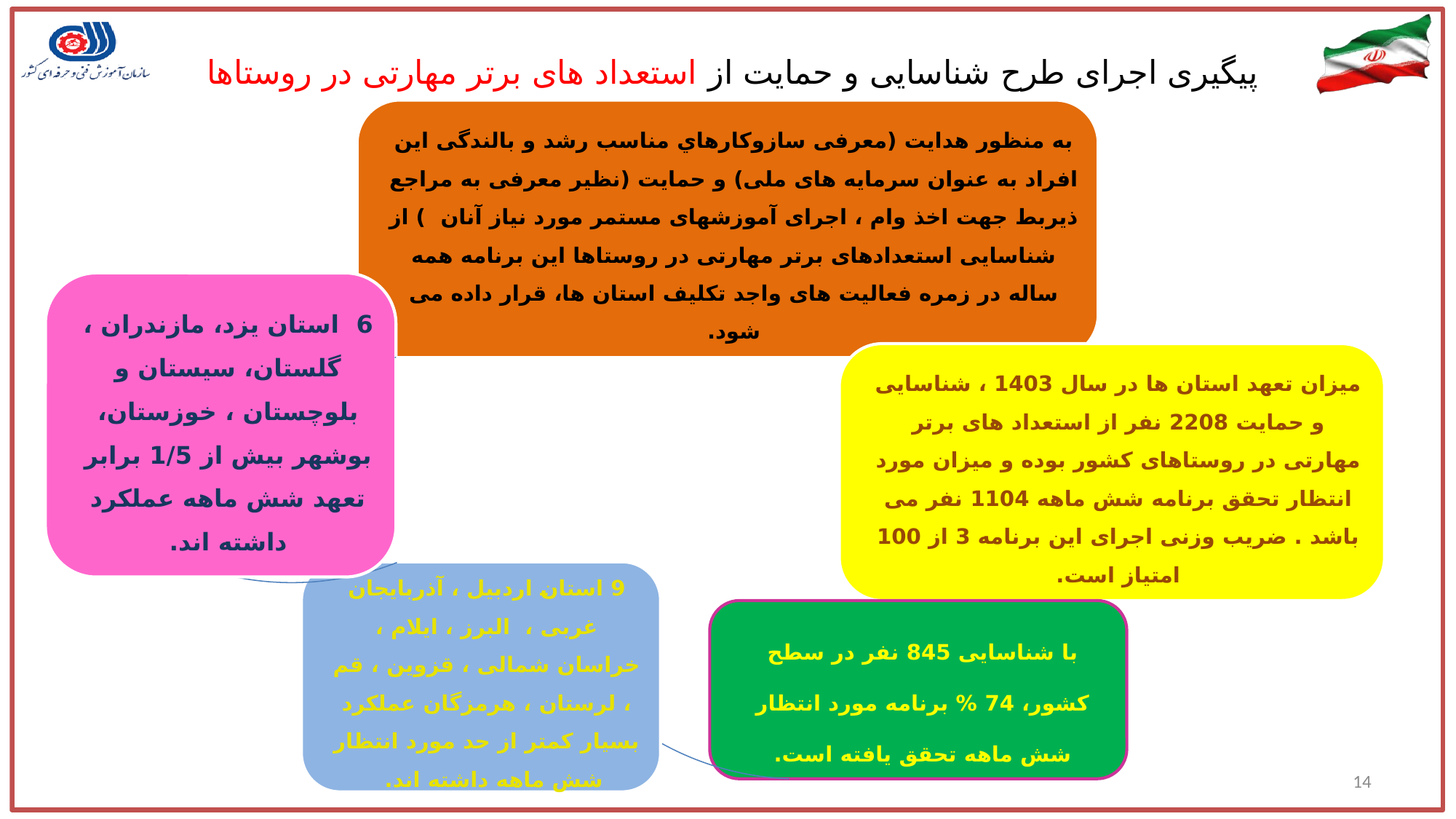

# پیگیری اجرای طرح شناسایی و حمایت از استعداد های برتر مهارتی در روستاها
به منظور هدایت (معرفی سازوکارهاي مناسب رشد و بالندگی این افراد به عنوان سرمایه های ملی) و حمایت (نظیر معرفی به مراجع ذیربط جهت اخذ وام ، اجرای آموزشهای مستمر مورد نیاز آنان  ) از شناسایی استعدادهای برتر مهارتی در روستاها این برنامه همه ساله در زمره فعالیت های واجد تکلیف استان ها، قرار داده می شود.
میزان تعهد استان ها در سال 1403 ، شناسایی و حمایت 2208 نفر از استعداد های برتر مهارتی در روستاهای کشور بوده و میزان مورد انتظار تحقق برنامه شش ماهه 1104 نفر می باشد . ضریب وزنی اجرای این برنامه 3 از 100 امتیاز است.
با شناسایی 845 نفر در سطح کشور، 74 % برنامه مورد انتظار شش ماهه تحقق یافته است.
9 استان اردبیل ، آذربایجان غربی ،  البرز ، ایلام ، خراسان شمالی ، قزوین ، قم ، لرستان ، هرمزگان عملکرد بسیار کمتر از حد مورد انتظار شش ماهه داشته اند.
6  استان یزد، مازندران ، گلستان، سیستان و بلوچستان ، خوزستان، بوشهر بیش از 1/5 برابر تعهد شش ماهه عملکرد داشته اند.
14